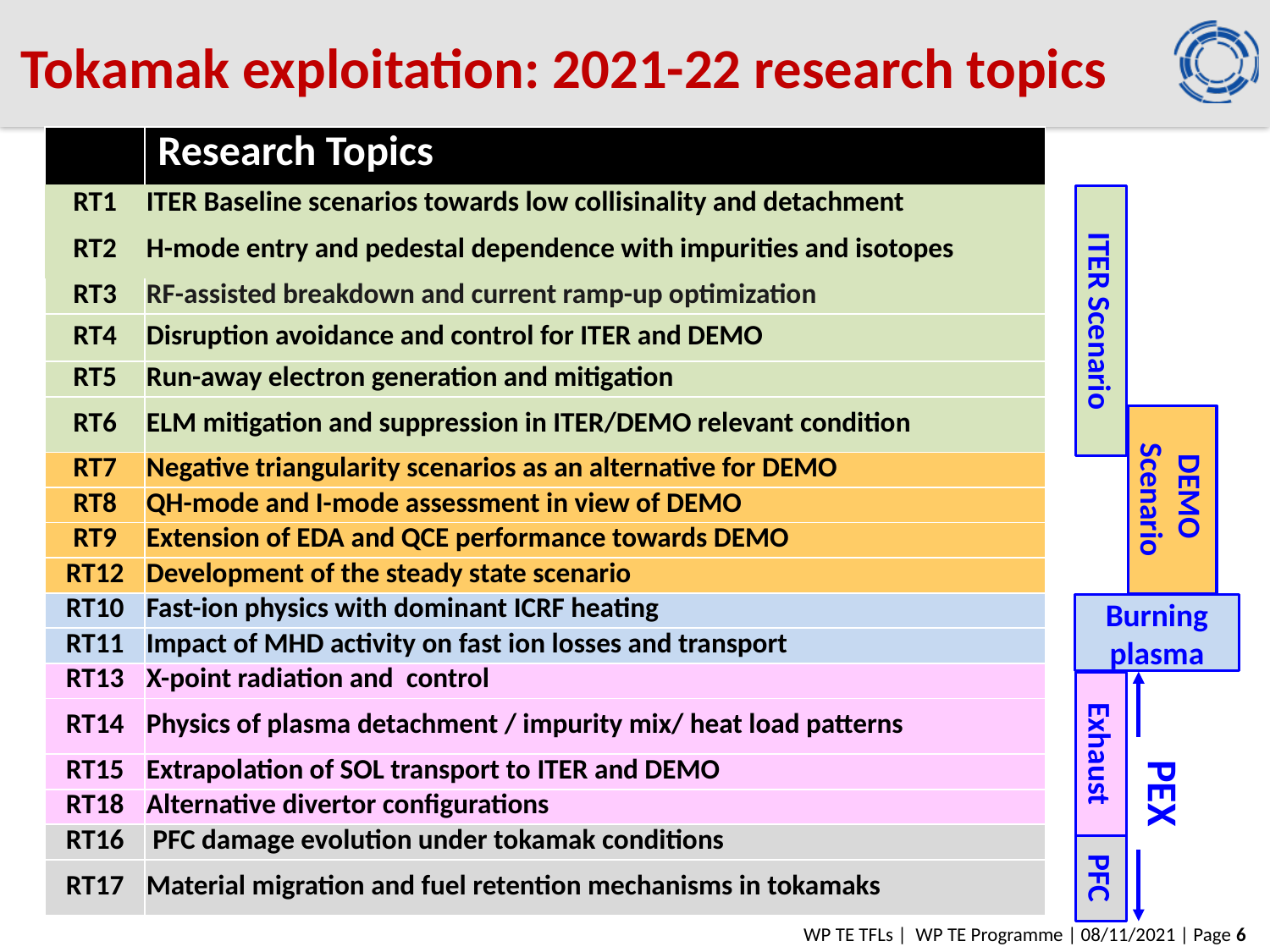

Tokamak exploitation: 2021-22 research topics
|  | Research Topics |
| --- | --- |
| RT1 | ITER Baseline scenarios towards low collisinality and detachment |
| RT2 | H-mode entry and pedestal dependence with impurities and isotopes |
| RT3 | RF-assisted breakdown and current ramp-up optimization |
| RT4 | Disruption avoidance and control for ITER and DEMO |
| RT5 | Run-away electron generation and mitigation |
| RT6 | ELM mitigation and suppression in ITER/DEMO relevant condition |
| RT7 | Negative triangularity scenarios as an alternative for DEMO |
| RT8 | QH-mode and I-mode assessment in view of DEMO |
| RT9 | Extension of EDA and QCE performance towards DEMO |
| RT12 | Development of the steady state scenario |
| RT10 | Fast-ion physics with dominant ICRF heating |
| RT11 | Impact of MHD activity on fast ion losses and transport |
| RT13 | X-point radiation and control |
| RT14 | Physics of plasma detachment / impurity mix/ heat load patterns |
| RT15 | Extrapolation of SOL transport to ITER and DEMO |
| RT18 | Alternative divertor configurations |
| RT16 | PFC damage evolution under tokamak conditions |
| RT17 | Material migration and fuel retention mechanisms in tokamaks |
ITER Scenario
DEMO
Scenario
Burning plasma
Exhaust
PEX
PFC